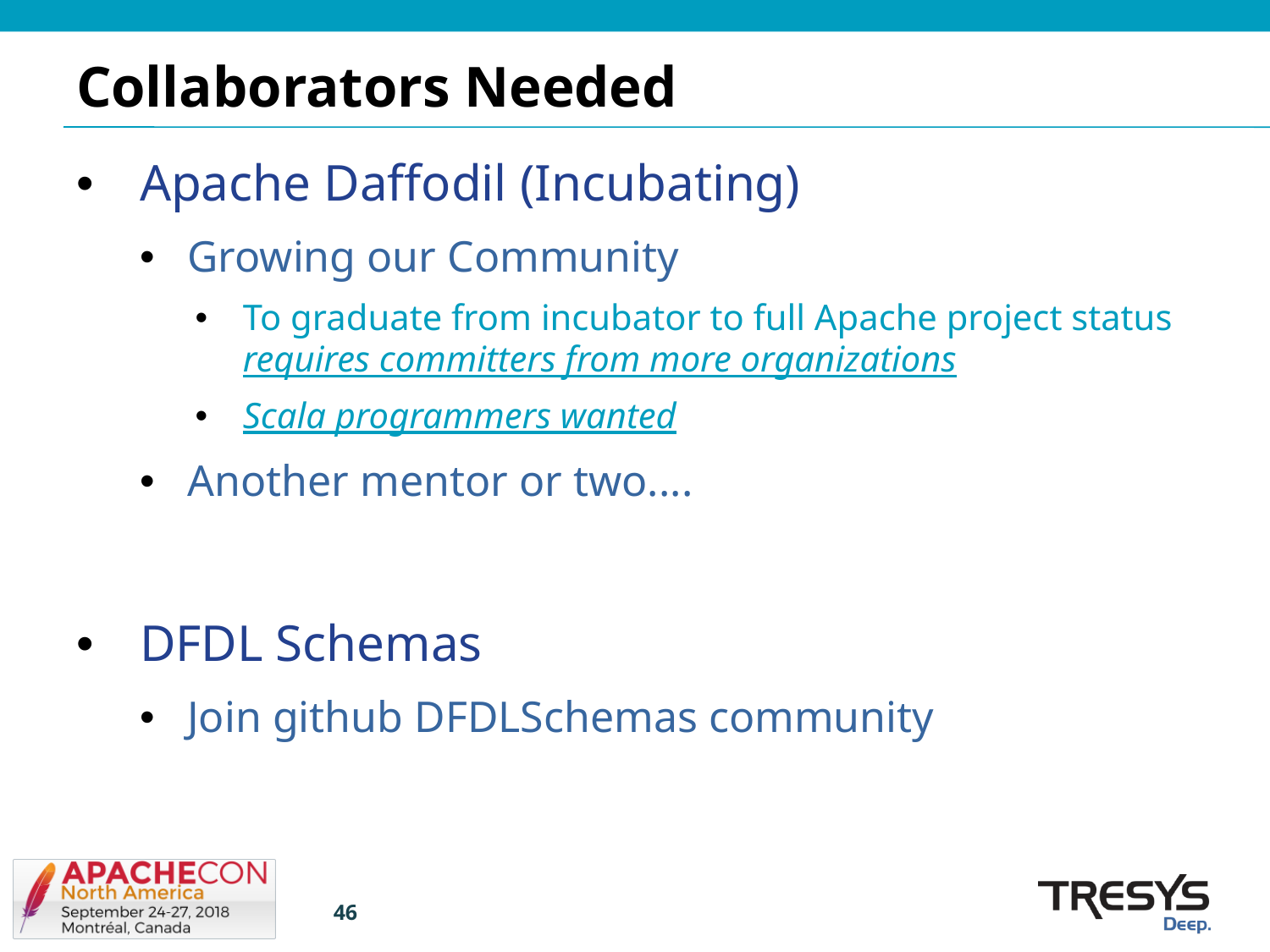

# Collaborators Needed
Apache Daffodil (Incubating)
Growing our Community
To graduate from incubator to full Apache project status requires committers from more organizations
Scala programmers wanted
Another mentor or two....

DFDL Schemas
Join github DFDLSchemas community
46